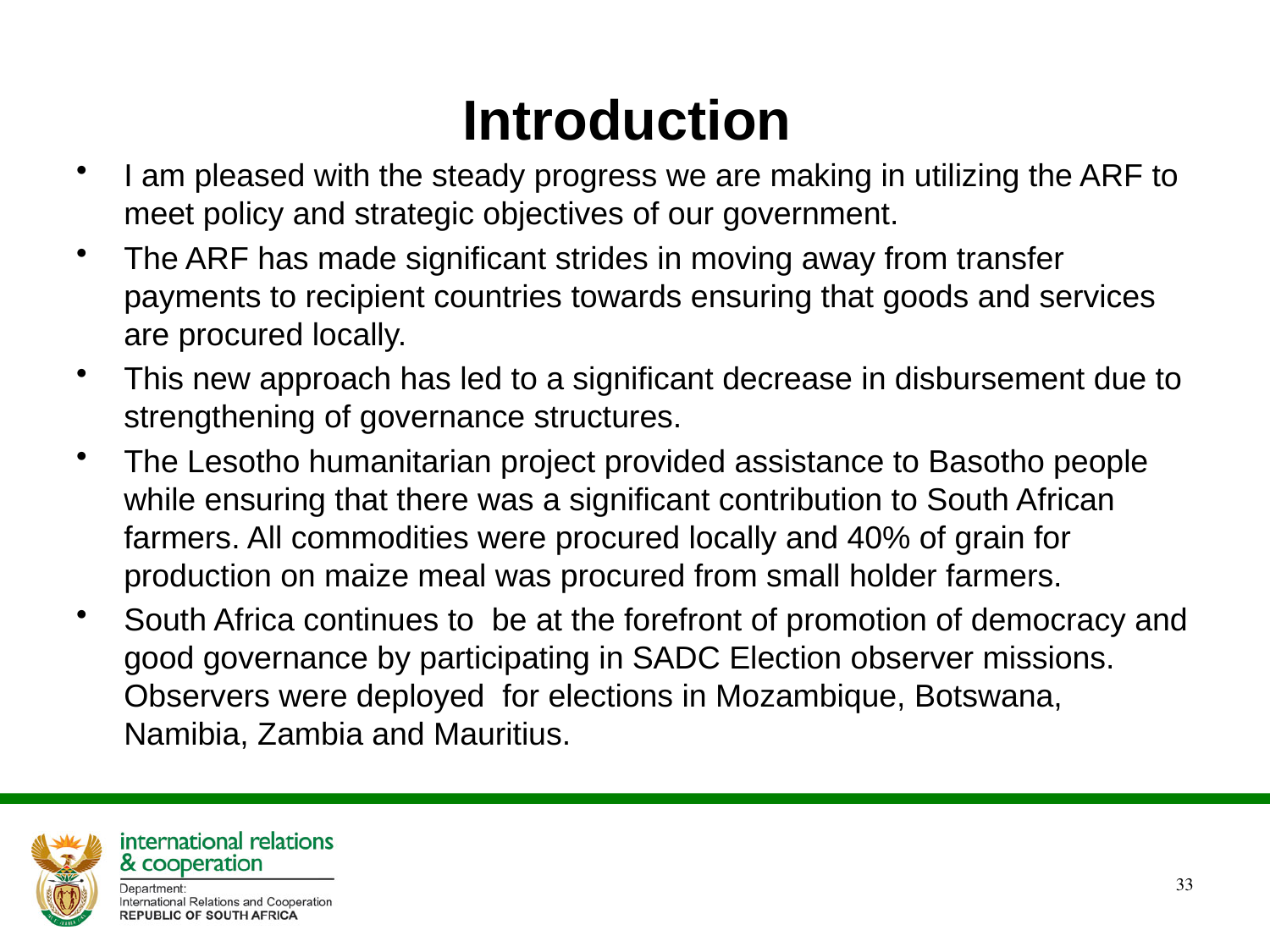

# Introduction
I am pleased with the steady progress we are making in utilizing the ARF to meet policy and strategic objectives of our government.
The ARF has made significant strides in moving away from transfer payments to recipient countries towards ensuring that goods and services are procured locally.
This new approach has led to a significant decrease in disbursement due to strengthening of governance structures.
The Lesotho humanitarian project provided assistance to Basotho people while ensuring that there was a significant contribution to South African farmers. All commodities were procured locally and 40% of grain for production on maize meal was procured from small holder farmers.
South Africa continues to  be at the forefront of promotion of democracy and good governance by participating in SADC Election observer missions. Observers were deployed  for elections in Mozambique, Botswana, Namibia, Zambia and Mauritius.

33